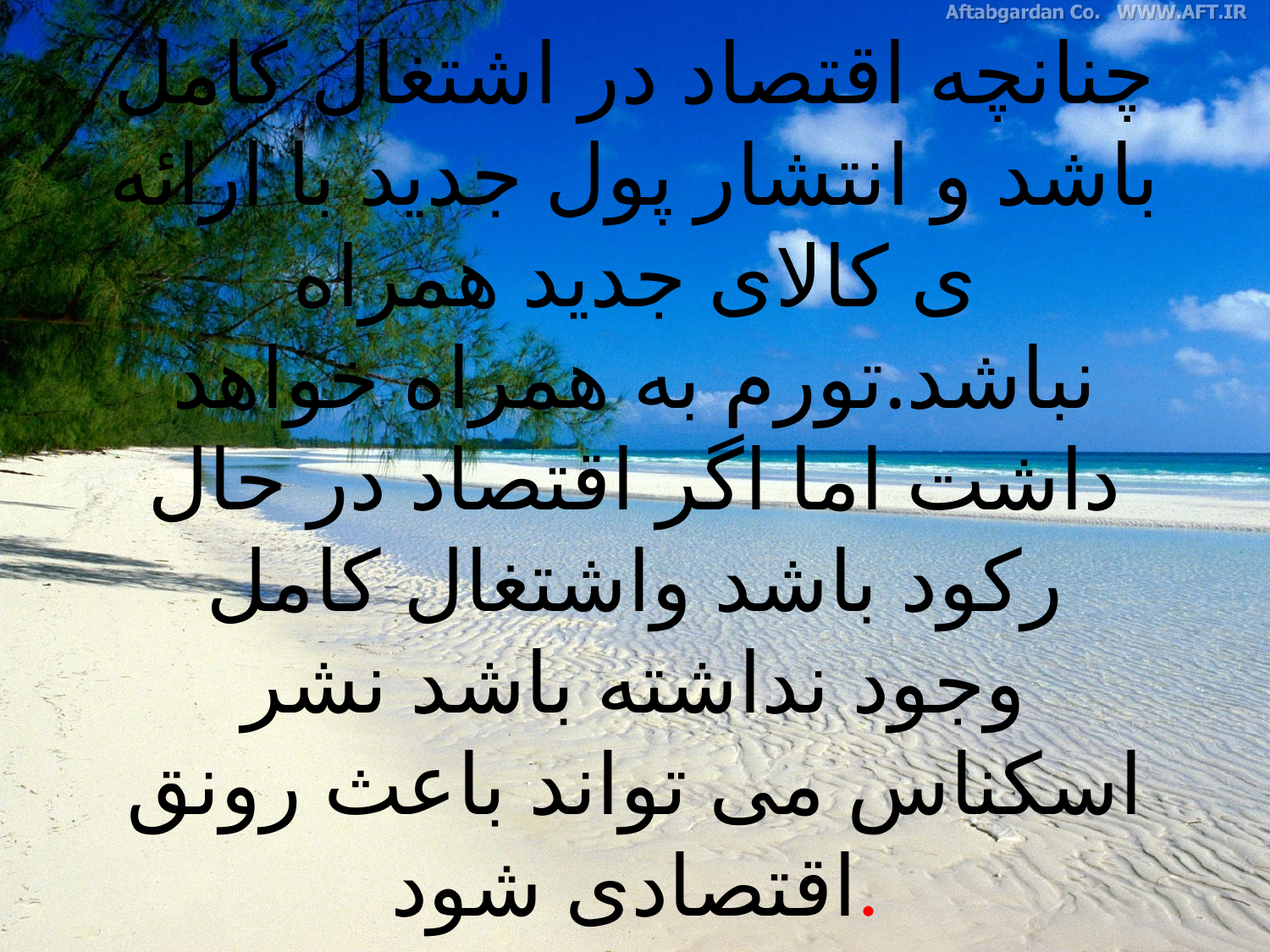

# چنانچه اقتصاد در اشتغال کامل باشد و انتشار پول جدید با ارائه ی کالای جدید همراه نباشد.تورم به همراه خواهد داشت اما اگر اقتصاد در حال رکود باشد واشتغال کامل وجود نداشته باشد نشر اسکناس می تواند باعث رونق اقتصادی شود.